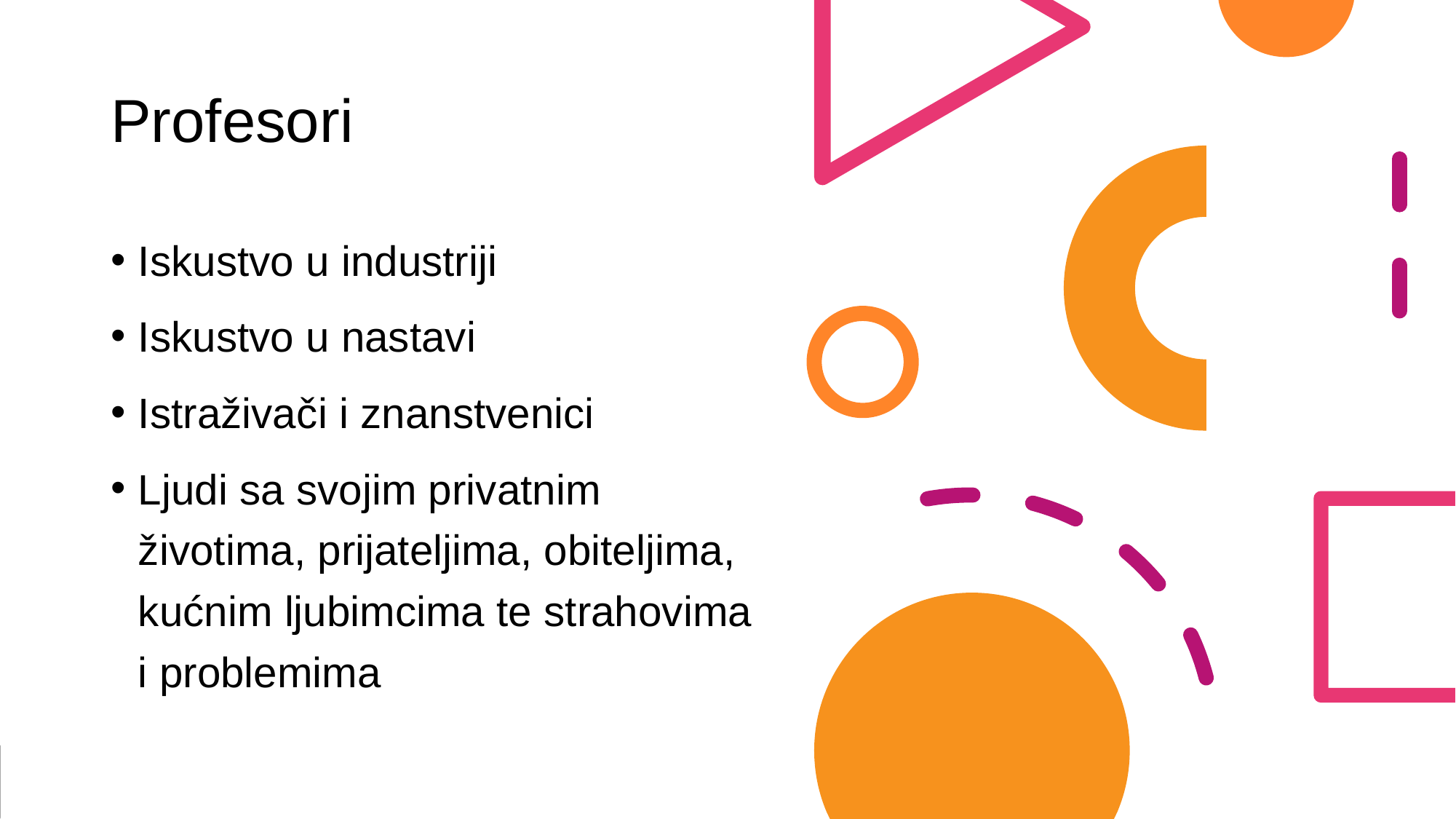

# Profesori

Iskustvo u industriji
Iskustvo u nastavi
Istraživači i znanstvenici
Ljudi sa svojim privatnim životima, prijateljima, obiteljima, kućnim ljubimcima te strahovima i problemima